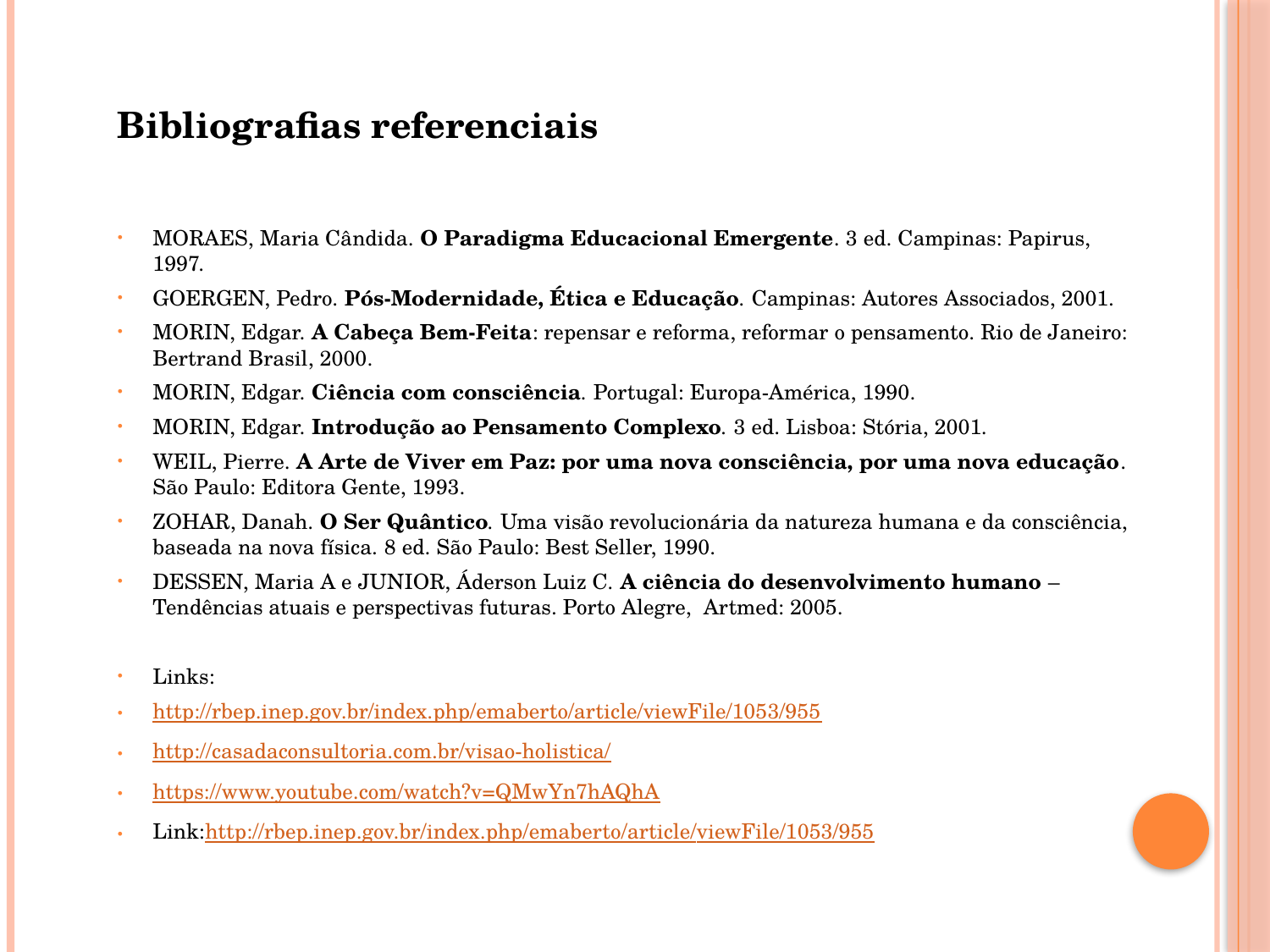

Bibliografias referenciais

MORAES, Maria Cândida. O Paradigma Educacional Emergente. 3 ed. Campinas: Papirus, 1997.
GOERGEN, Pedro. Pós-Modernidade, Ética e Educação. Campinas: Autores Associados, 2001.
MORIN, Edgar. A Cabeça Bem-Feita: repensar e reforma, reformar o pensamento. Rio de Janeiro: Bertrand Brasil, 2000.
MORIN, Edgar. Ciência com consciência. Portugal: Europa-América, 1990.
MORIN, Edgar. Introdução ao Pensamento Complexo. 3 ed. Lisboa: Stória, 2001.
WEIL, Pierre. A Arte de Viver em Paz: por uma nova consciência, por uma nova educação. São Paulo: Editora Gente, 1993.
ZOHAR, Danah. O Ser Quântico. Uma visão revolucionária da natureza humana e da consciência, baseada na nova física. 8 ed. São Paulo: Best Seller, 1990.
DESSEN, Maria A e JUNIOR, Áderson Luiz C. A ciência do desenvolvimento humano – Tendências atuais e perspectivas futuras. Porto Alegre,  Artmed: 2005.

Links:
http://rbep.inep.gov.br/index.php/emaberto/article/viewFile/1053/955
http://casadaconsultoria.com.br/visao-holistica/
https://www.youtube.com/watch?v=QMwYn7hAQhA
Link:http://rbep.inep.gov.br/index.php/emaberto/article/viewFile/1053/955